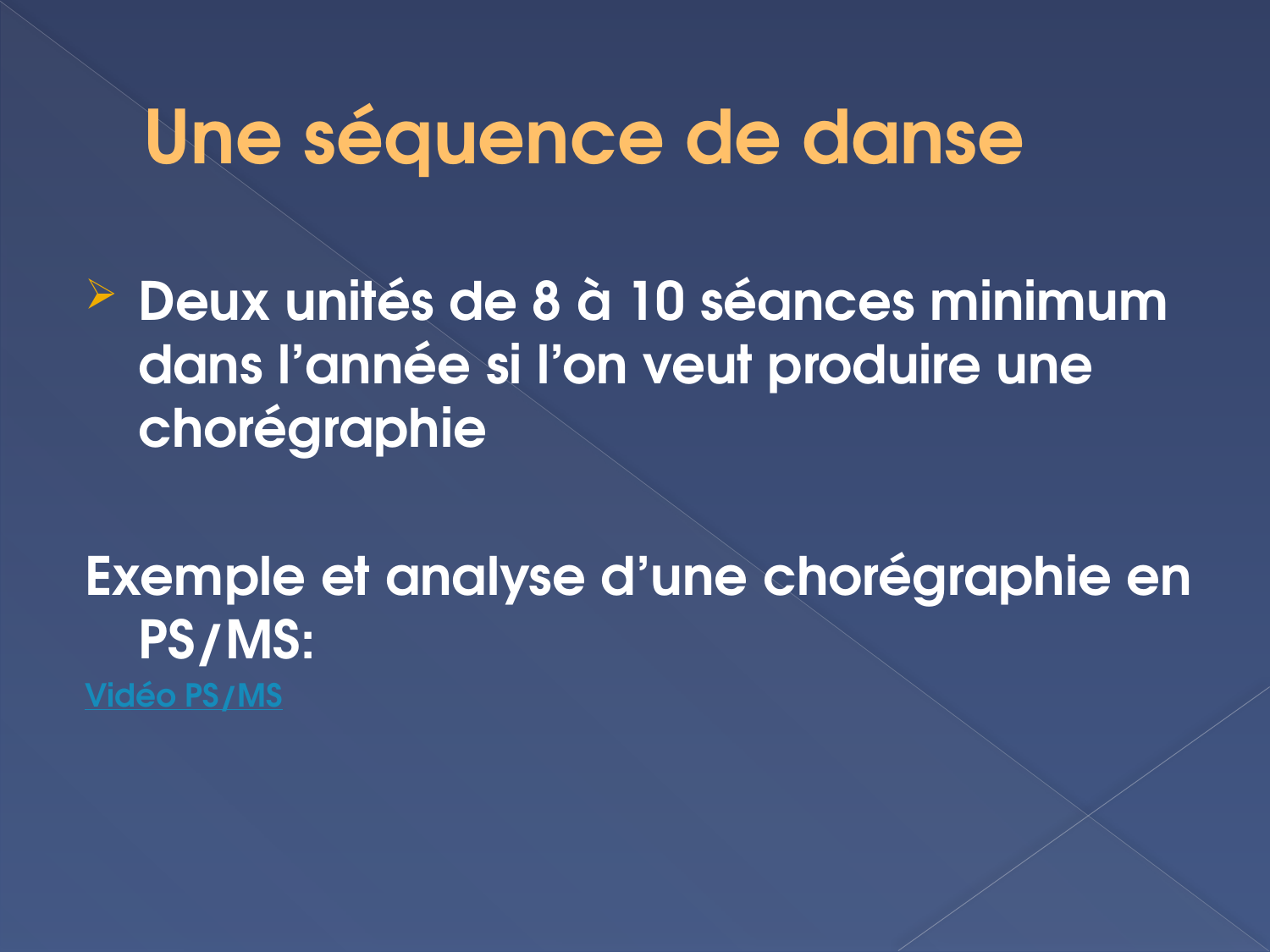

# Une séquence de danse
Deux unités de 8 à 10 séances minimum dans l’année si l’on veut produire une chorégraphie

Exemple et analyse d’une chorégraphie en PS/MS:
Vidéo PS/MS